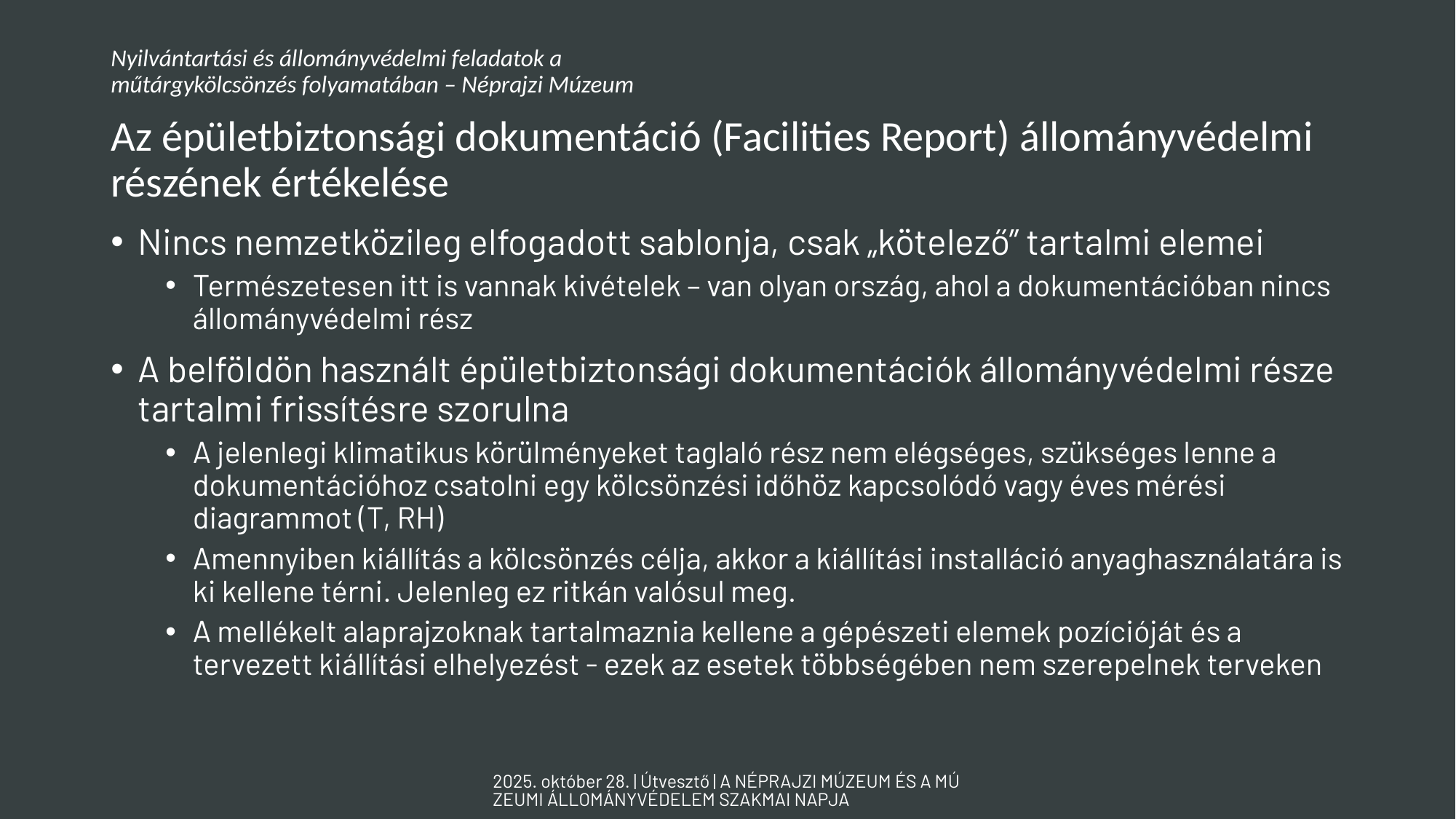

Nyilvántartási és állományvédelmi feladatok a
műtárgykölcsönzés folyamatában – Néprajzi Múzeum
# Az épületbiztonsági dokumentáció (Facilities Report) állományvédelmi részének értékelése
Nincs nemzetközileg elfogadott sablonja, csak „kötelező” tartalmi elemei
Természetesen itt is vannak kivételek – van olyan ország, ahol a dokumentációban nincs állományvédelmi rész
A belföldön használt épületbiztonsági dokumentációk állományvédelmi része tartalmi frissítésre szorulna
A jelenlegi klimatikus körülményeket taglaló rész nem elégséges, szükséges lenne a dokumentációhoz csatolni egy kölcsönzési időhöz kapcsolódó vagy éves mérési diagrammot (T, RH)
Amennyiben kiállítás a kölcsönzés célja, akkor a kiállítási installáció anyaghasználatára is ki kellene térni. Jelenleg ez ritkán valósul meg.
A mellékelt alaprajzoknak tartalmaznia kellene a gépészeti elemek pozícióját és a tervezett kiállítási elhelyezést - ezek az esetek többségében nem szerepelnek terveken

2025. október 28. | Útvesztő | A NÉPRAJZI MÚZEUM ÉS A MÚZEUMI ÁLLOMÁNYVÉDELEM SZAKMAI NAPJA